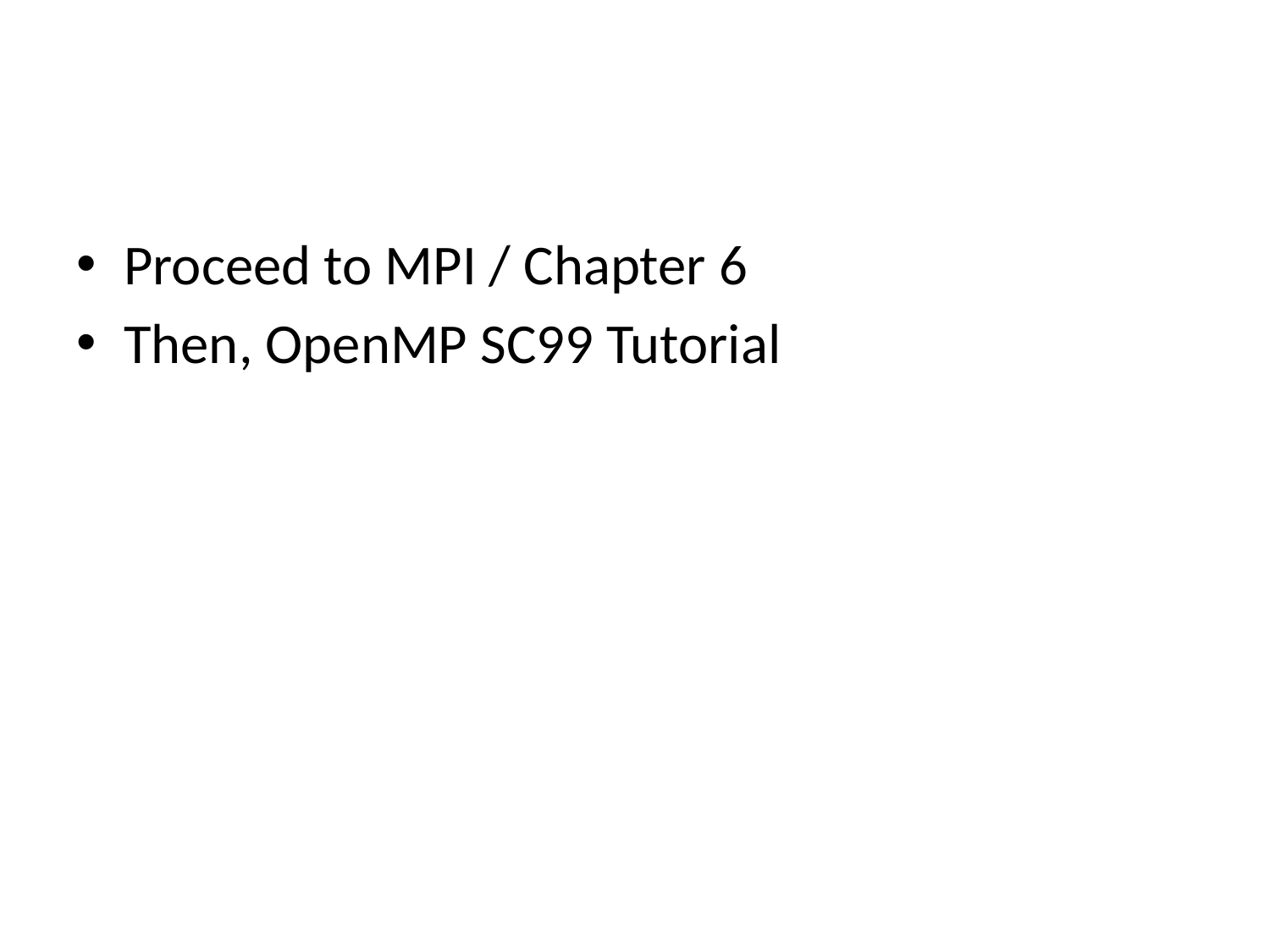

#
Proceed to MPI / Chapter 6
Then, OpenMP SC99 Tutorial